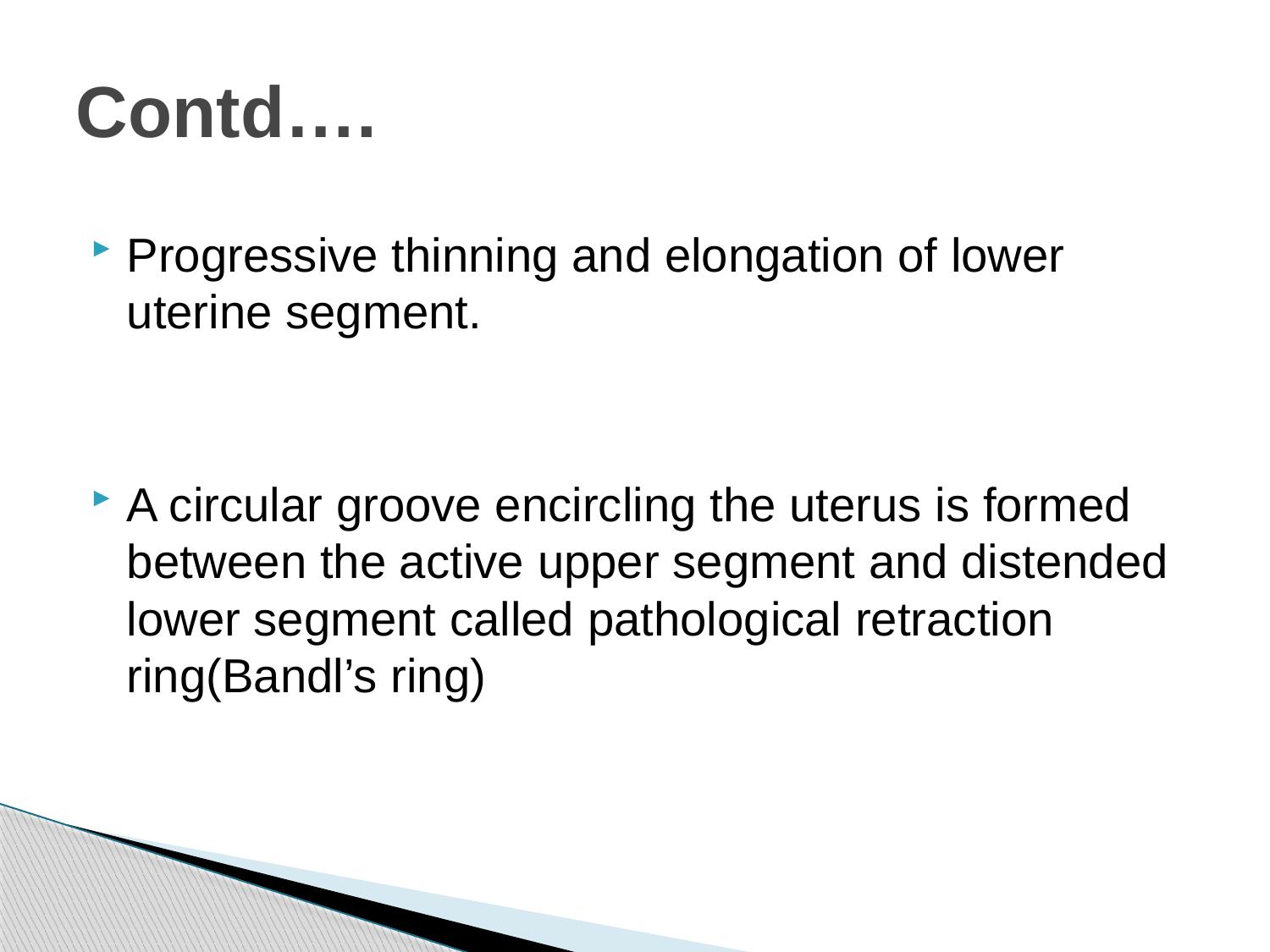

# Contd….
Progressive thinning and elongation of lower uterine segment.

A circular groove encircling the uterus is formed between the active upper segment and distended lower segment called pathological retraction ring(Bandl’s ring)